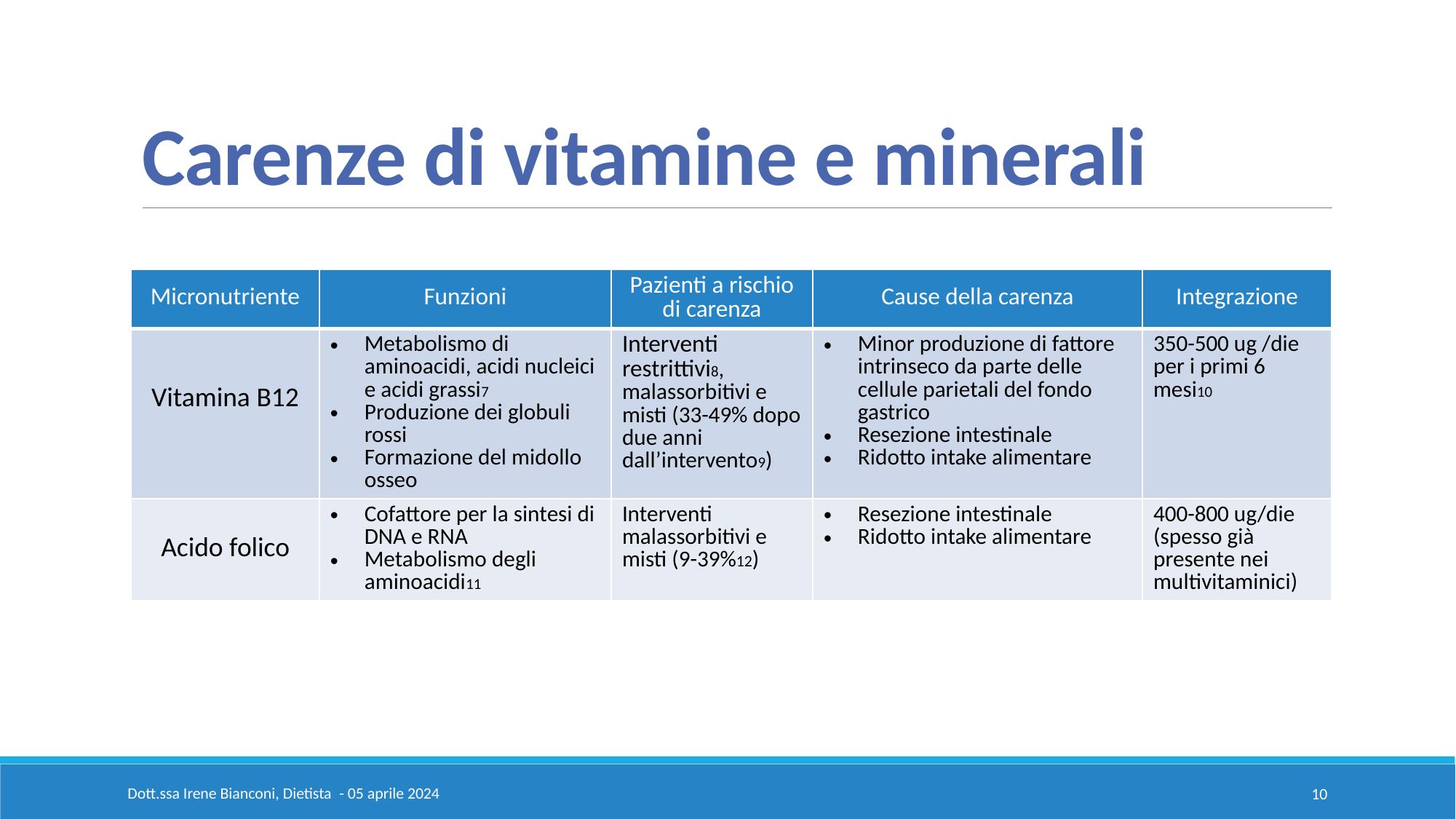

# Carenze di vitamine e minerali
| Micronutriente | Funzioni | Pazienti a rischio di carenza | Cause della carenza | Integrazione |
| --- | --- | --- | --- | --- |
| Vitamina B12 | Metabolismo di aminoacidi, acidi nucleici e acidi grassi7 Produzione dei globuli rossi Formazione del midollo osseo | Interventi restrittivi8, malassorbitivi e misti (33-49% dopo due anni dall’intervento9) | Minor produzione di fattore intrinseco da parte delle cellule parietali del fondo gastrico Resezione intestinale Ridotto intake alimentare | 350-500 ug /die per i primi 6 mesi10 |
| Acido folico | Cofattore per la sintesi di DNA e RNA Metabolismo degli aminoacidi11 | Interventi malassorbitivi e misti (9-39%12) | Resezione intestinale Ridotto intake alimentare | 400-800 ug/die (spesso già presente nei multivitaminici) |
10
Dott.ssa Irene Bianconi, Dietista  - 05 aprile 2024